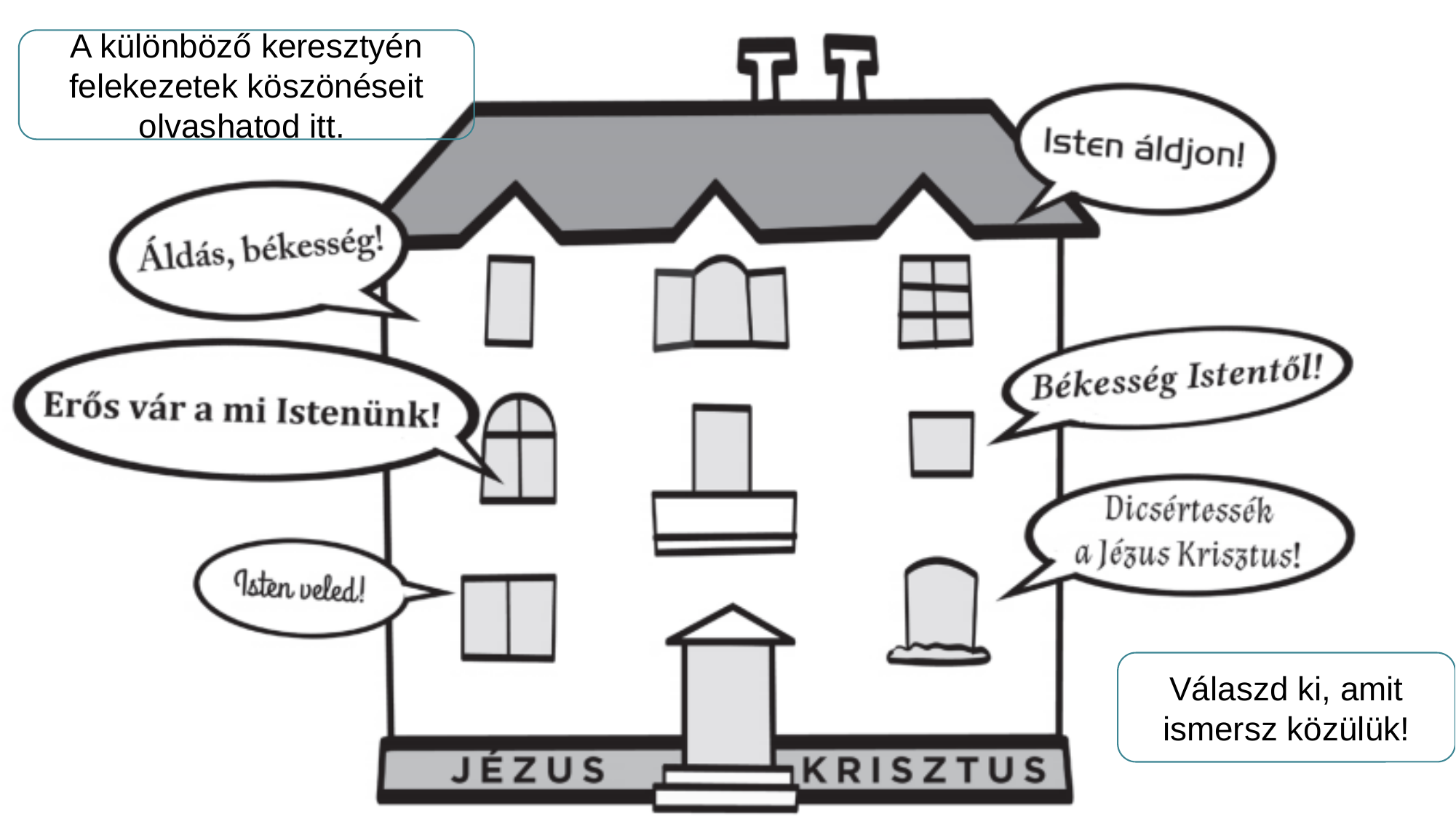

A különböző keresztyén felekezetek köszönéseit olvashatod itt.
Válaszd ki, amit ismersz közülük!